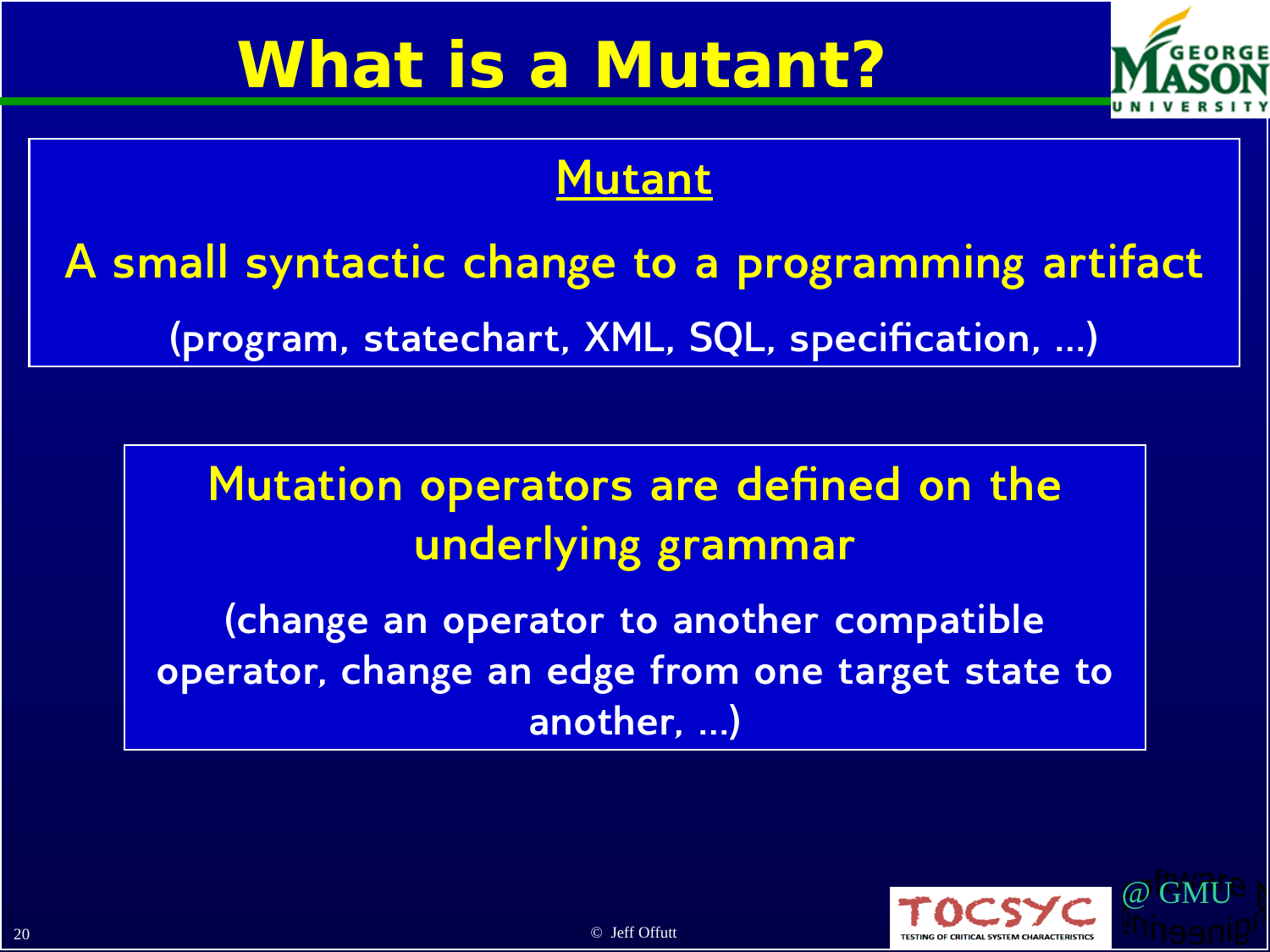

# What is a Mutant?
Mutant
A small syntactic change to a programming artifact
(program, statechart, XML, SQL, specification, …)
Mutation operators are defined on the underlying grammar
(change an operator to another compatible operator, change an edge from one target state to another, …)
©  Jeff Offutt
20